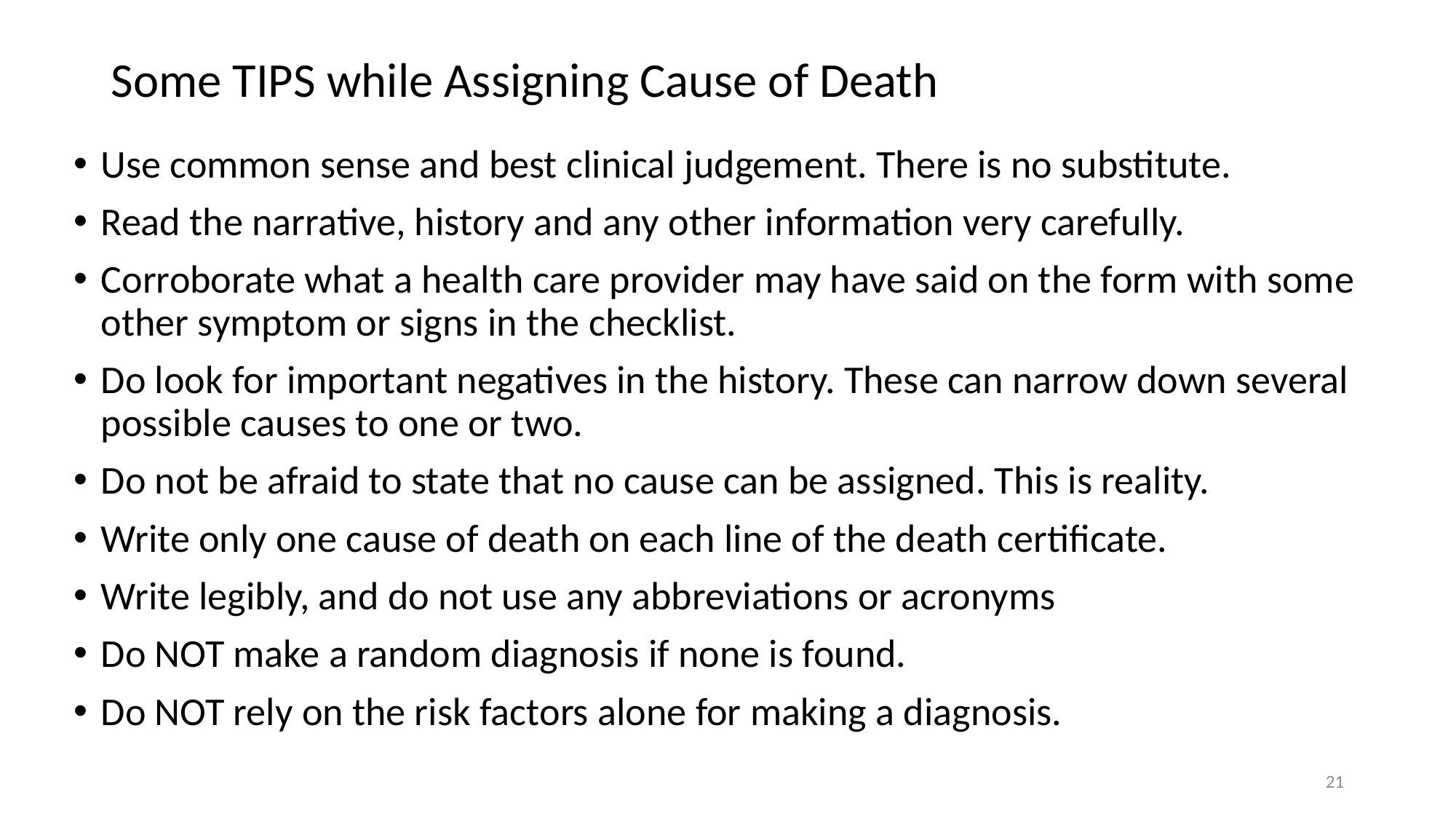

# Some TIPS while Assigning Cause of Death
Use common sense and best clinical judgement. There is no substitute.
Read the narrative, history and any other information very carefully.
Corroborate what a health care provider may have said on the form with some other symptom or signs in the checklist.
Do look for important negatives in the history. These can narrow down several possible causes to one or two.
Do not be afraid to state that no cause can be assigned. This is reality.
Write only one cause of death on each line of the death certificate.
Write legibly, and do not use any abbreviations or acronyms
Do NOT make a random diagnosis if none is found.
Do NOT rely on the risk factors alone for making a diagnosis.
21